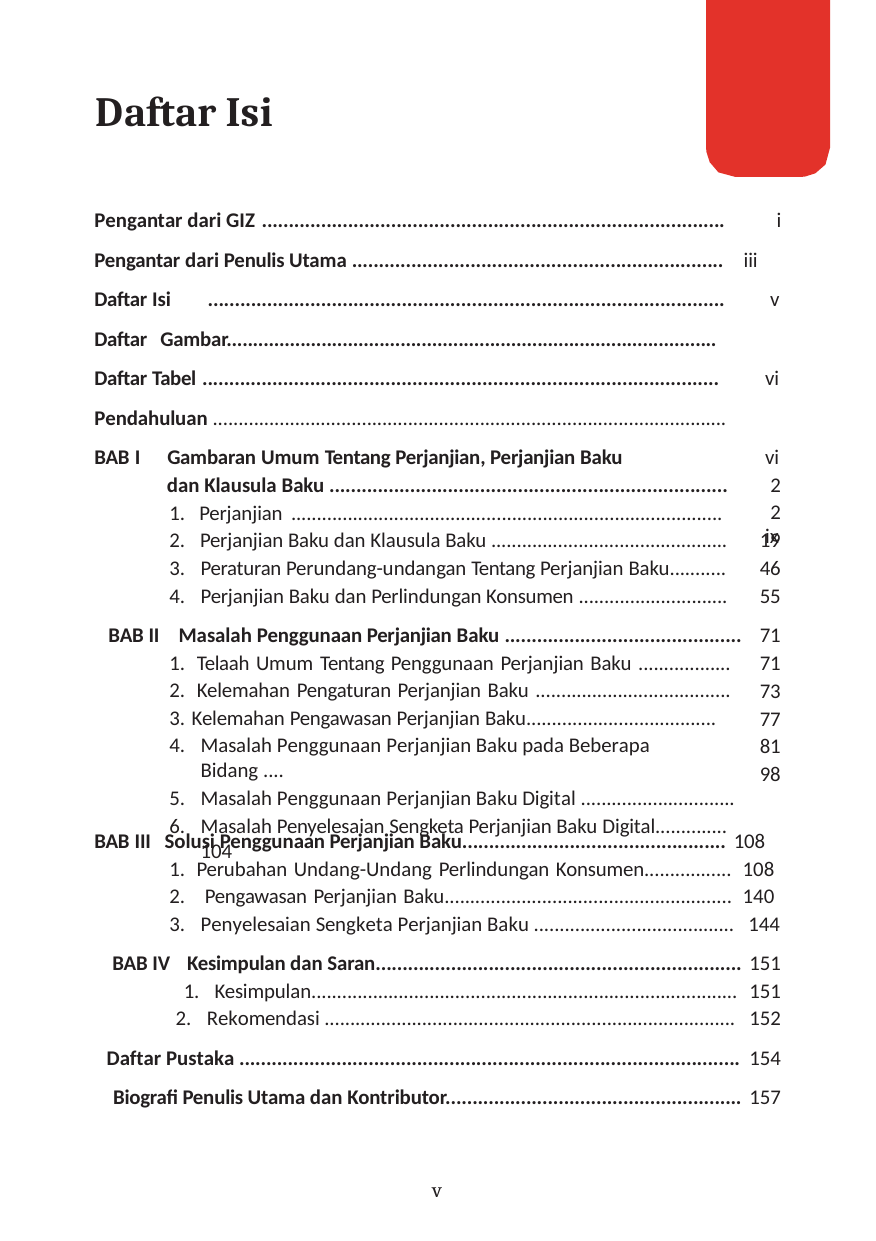

# Daftar Isi
Pengantar dari GIZ ......................................................................................	i
Pengantar dari Penulis Utama .....................................................................  iii
v  vi  vi  ix
Daftar Isi	................................................................................................
Daftar Gambar.............................................................................................
Daftar Tabel ................................................................................................
Pendahuluan ....................................................................................................
BAB I	Gambaran Umum Tentang Perjanjian, Perjanjian Baku
dan Klausula Baku ..........................................................................	2
2
19
46
55
1.   Perjanjian ....................................................................................
2.   Perjanjian Baku dan Klausula Baku ..............................................
Peraturan Perundang-undangan Tentang Perjanjian Baku...........
Perjanjian Baku dan Perlindungan Konsumen .............................
BAB II    Masalah Penggunaan Perjanjian Baku ............................................ 71
71
73
77
81
98
1. Telaah Umum Tentang Penggunaan Perjanjian Baku ..................  2. Kelemahan Pengaturan Perjanjian Baku ......................................  3. Kelemahan Pengawasan Perjanjian Baku.....................................
Masalah Penggunaan Perjanjian Baku pada Beberapa Bidang ....
Masalah Penggunaan Perjanjian Baku Digital ..............................
Masalah Penyelesaian Sengketa Perjanjian Baku Digital.............. 104
BAB III Solusi Penggunaan Perjanjian Baku................................................. 108
1. Perubahan Undang-Undang Perlindungan Konsumen................. 108  2.   Pengawasan Perjanjian Baku........................................................ 140  3.   Penyelesaian Sengketa Perjanjian Baku .......................................   144
BAB IV   Kesimpulan dan Saran.................................................................... 151
1.   Kesimpulan................................................................................... 151
2.   Rekomendasi ................................................................................   152
Daftar Pustaka .............................................................................................  154
Biografi Penulis Utama dan Kontributor....................................................... 157
v